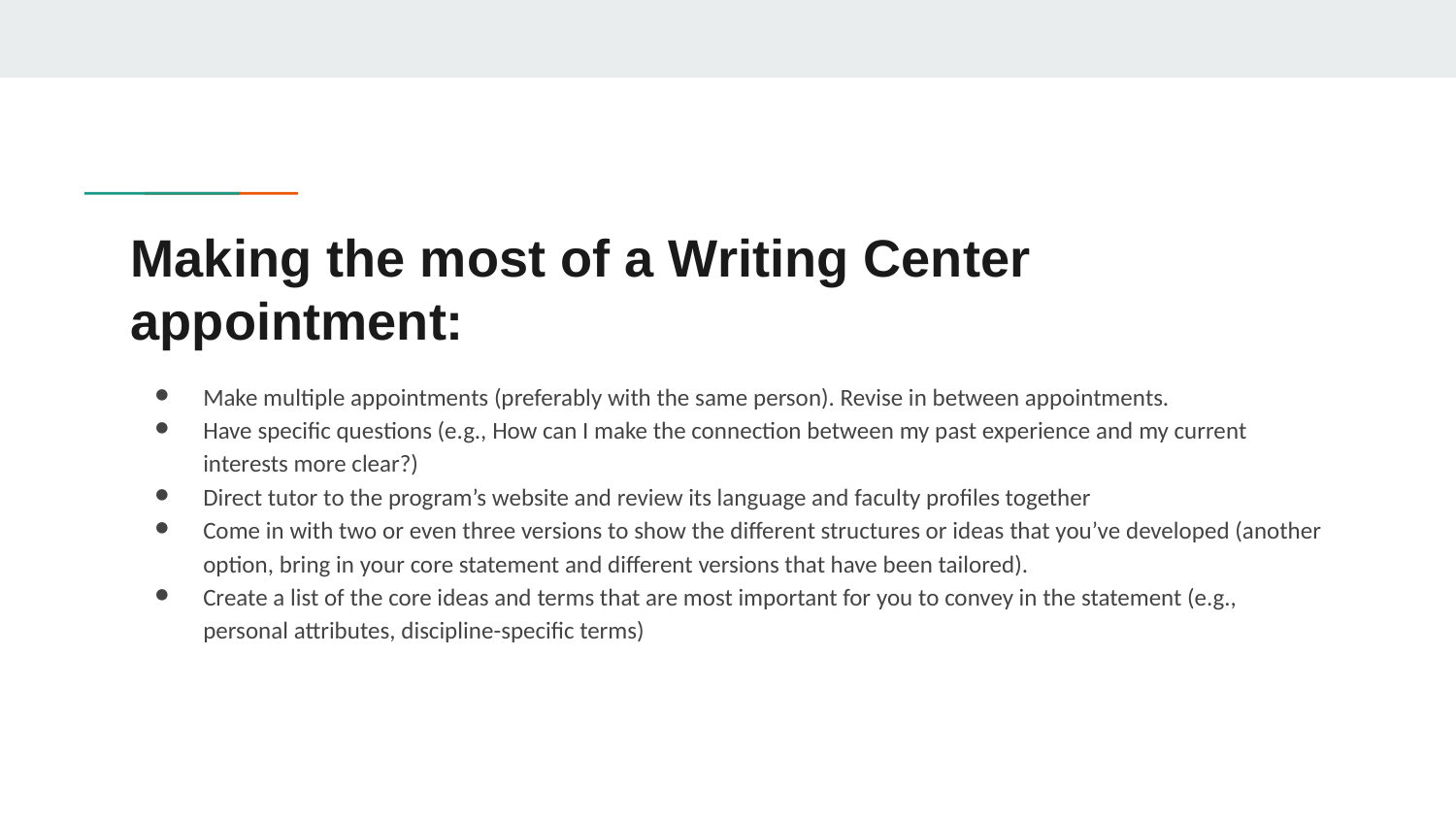

# Making the most of a Writing Center appointment:
Make multiple appointments (preferably with the same person). Revise in between appointments.
Have specific questions (e.g., How can I make the connection between my past experience and my current interests more clear?)
Direct tutor to the program’s website and review its language and faculty profiles together
Come in with two or even three versions to show the different structures or ideas that you’ve developed (another option, bring in your core statement and different versions that have been tailored).
Create a list of the core ideas and terms that are most important for you to convey in the statement (e.g., personal attributes, discipline-specific terms)